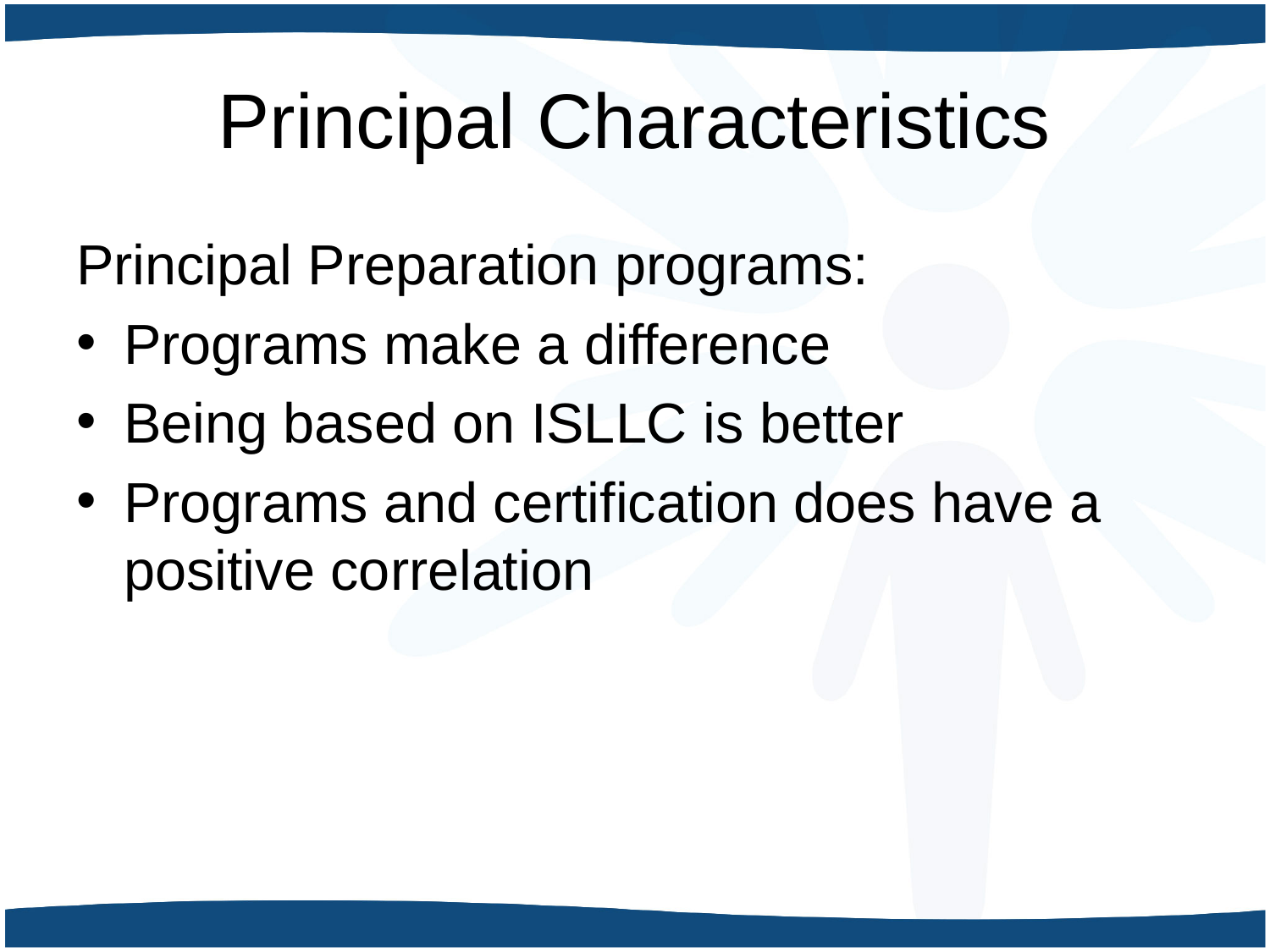

# Principal Characteristics
Principal Preparation programs:
Programs make a difference
Being based on ISLLC is better
Programs and certification does have a positive correlation